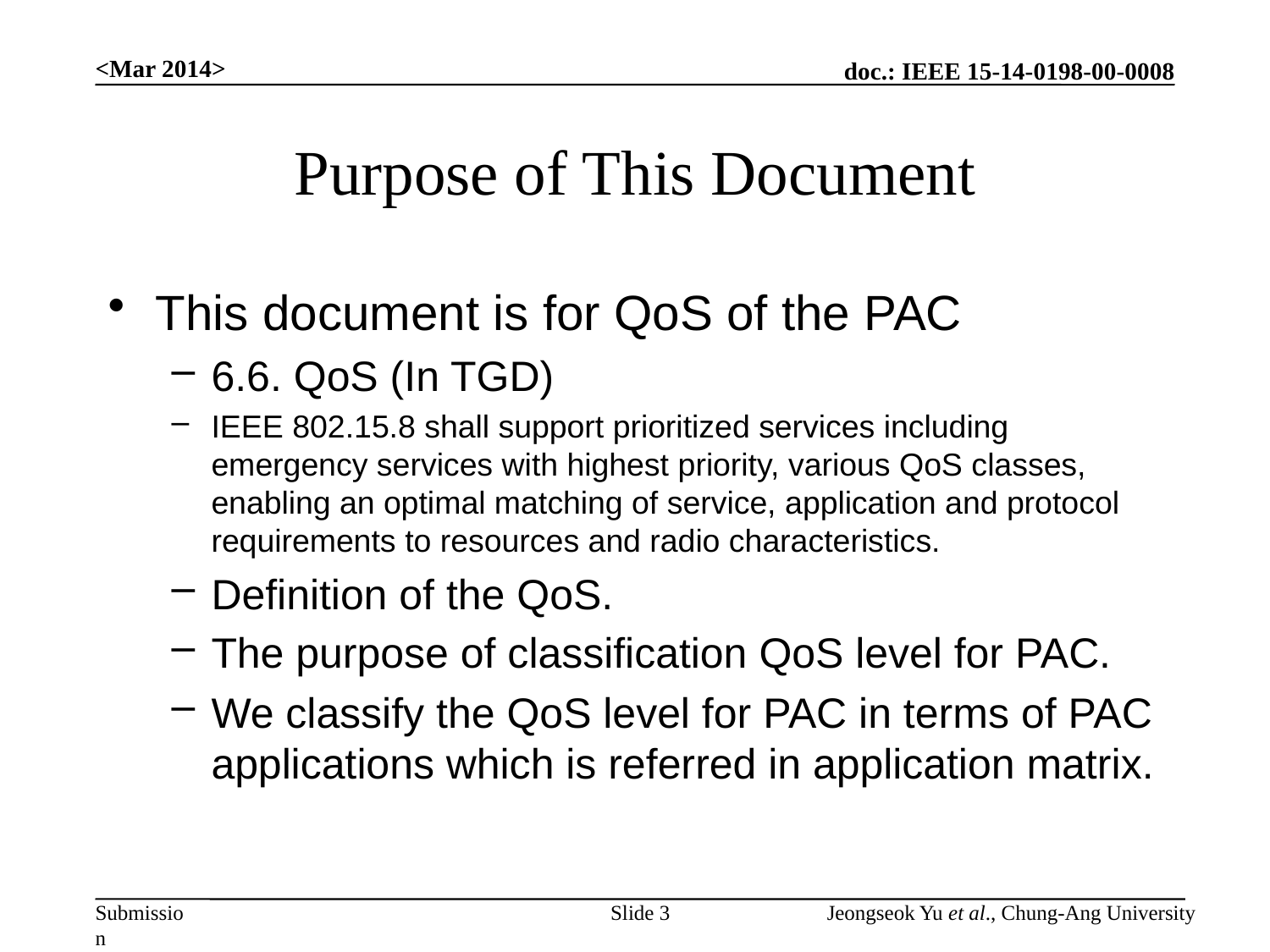

<Mar 2014>
# Purpose of This Document
This document is for QoS of the PAC
6.6. QoS (In TGD)
IEEE 802.15.8 shall support prioritized services including emergency services with highest priority, various QoS classes, enabling an optimal matching of service, application and protocol requirements to resources and radio characteristics.
Definition of the QoS.
The purpose of classification QoS level for PAC.
We classify the QoS level for PAC in terms of PAC applications which is referred in application matrix.
Slide 3
Jeongseok Yu et al., Chung-Ang University